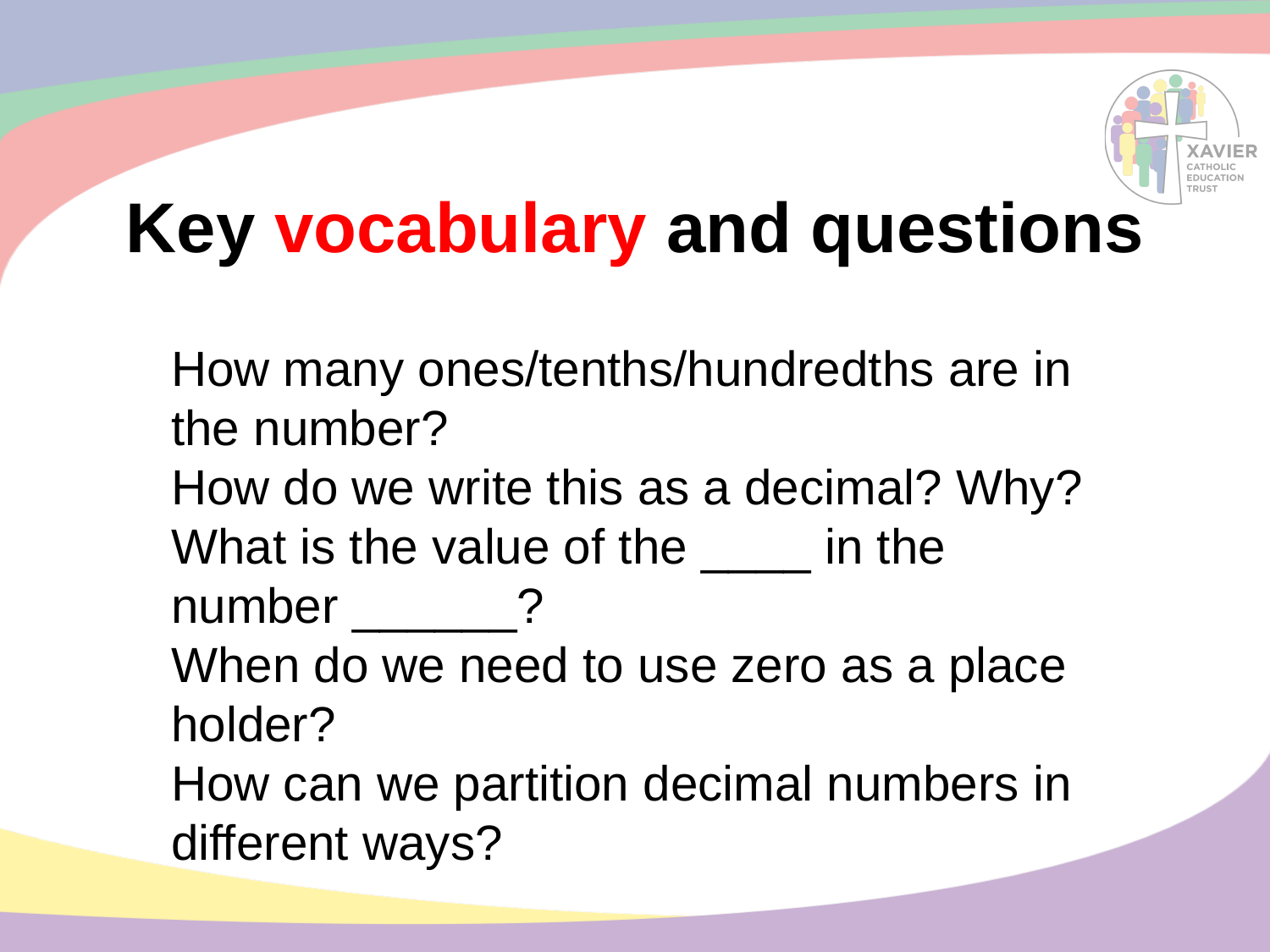

# Key vocabulary and questions
How many ones/tenths/hundredths are in the number?
How do we write this as a decimal? Why?
What is the value of the ____ in the number ______?
When do we need to use zero as a place holder?
How can we partition decimal numbers in different ways?